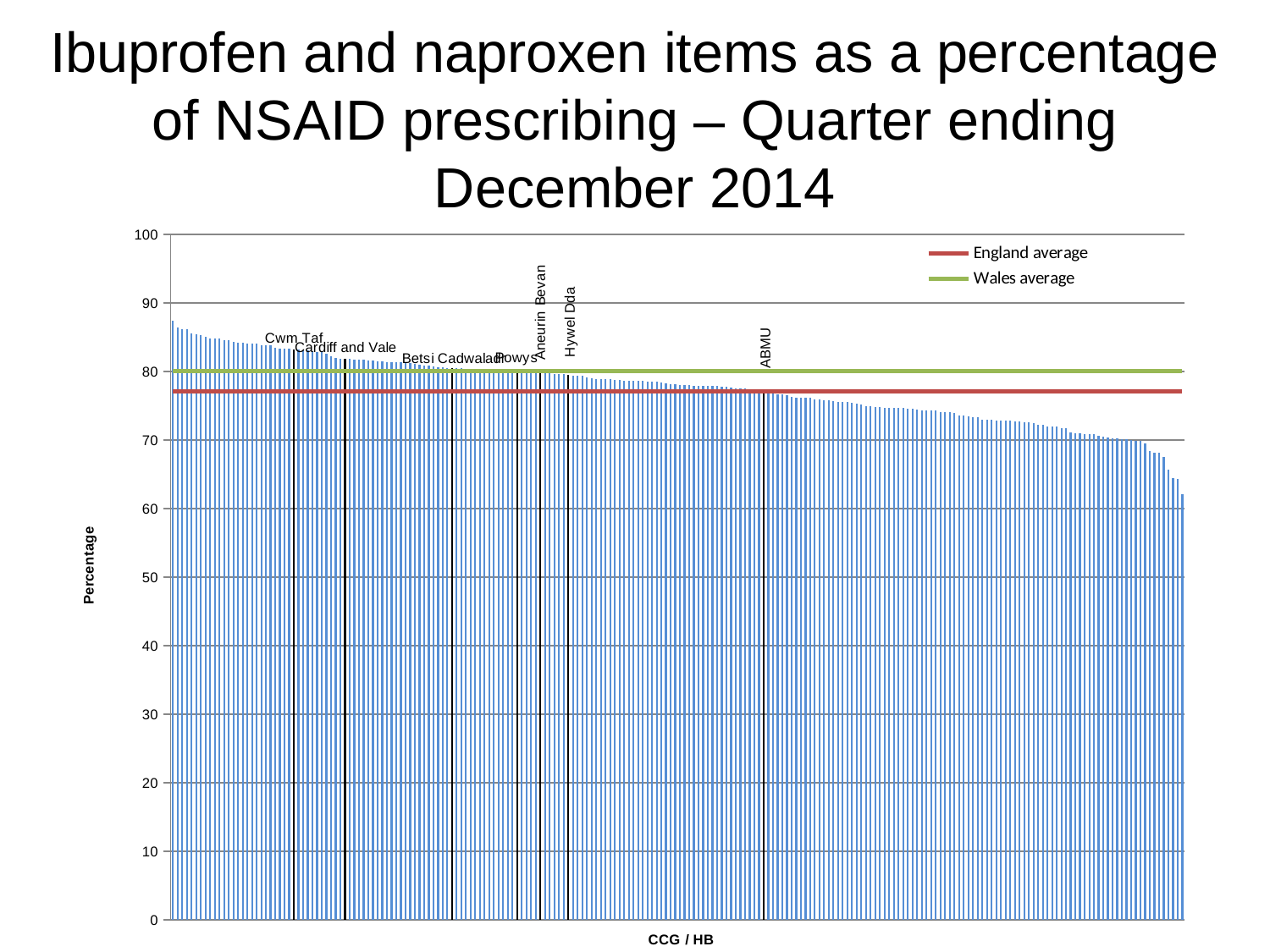

# Ibuprofen and naproxen items as a percentage of NSAID prescribing – Quarter ending December 2014

### Chart

| Category | Ibuprofen and naproxen as a percentage of NSAID items % | England average | Wales average |
|---|---|---|---|
| GATESHEAD CCG | 87.451 | 77.1 | 80.1 |
| CAMDEN CCG | 86.38599999999998 | 77.1 | 80.1 |
| MANSFIELD & ASHFIELD CCG | 86.194 | 77.1 | 80.1 |
| TOWER HAMLETS CCG | 86.17999999999998 | 77.1 | 80.1 |
| SOUTHERN DERBYSHIRE CCG | 85.533 | 77.1 | 80.1 |
| LAMBETH CCG | 85.392 | 77.1 | 80.1 |
| CENTRAL MANCHESTER CCG | 85.357 | 77.1 | 80.1 |
| NEWHAM CCG | 85.137 | 77.1 | 80.1 |
| HARDWICK CCG | 84.891 | 77.1 | 80.1 |
| EALING CCG | 84.838 | 77.1 | 80.1 |
| WYRE FOREST CCG | 84.81 | 77.1 | 80.1 |
| NOTTINGHAM CITY CCG | 84.643 | 77.1 | 80.1 |
| CITY AND HACKNEY CCG | 84.591 | 77.1 | 80.1 |
| SOUTHWARK CCG | 84.304 | 77.1 | 80.1 |
| BIRMINGHAM SOUTH AND CENTRAL CCG | 84.224 | 77.1 | 80.1 |
| HARINGEY CCG | 84.192 | 77.1 | 80.1 |
| TELFORD & WREKIN CCG | 84.12699999999998 | 77.1 | 80.1 |
| BRACKNELL AND ASCOT CCG | 84.086 | 77.1 | 80.1 |
| ISLINGTON CCG | 84.042 | 77.1 | 80.1 |
| BRENT CCG | 83.843 | 77.1 | 80.1 |
| STOCKPORT CCG | 83.80899999999998 | 77.1 | 80.1 |
| SOLIHULL CCG | 83.79 | 77.1 | 80.1 |
| EASTERN CHESHIRE CCG | 83.5 | 77.1 | 80.1 |
| WEST LONDON (K&C & QPP) CCG | 83.41400000000003 | 77.1 | 80.1 |
| SANDWELL AND WEST BIRMINGHAM CCG | 83.36 | 77.1 | 80.1 |
| SLOUGH CCG | 83.3 | 77.1 | 80.1 |
| Cwm Taf | 83.28 | 77.1 | 80.1 |
| MILTON KEYNES CCG | 83.25 | 77.1 | 80.1 |
| WALTHAM FOREST CCG | 83.12799999999999 | 77.1 | 80.1 |
| BOLTON CCG | 83.089 | 77.1 | 80.1 |
| DURHAM DALES,EASINGTON & SEDGEFIELD CCG | 82.977 | 77.1 | 80.1 |
| HAMMERSMITH AND FULHAM CCG | 82.88199999999999 | 77.1 | 80.1 |
| HARROW CCG | 82.816 | 77.1 | 80.1 |
| KINGSTON CCG | 82.57 | 77.1 | 80.1 |
| BARKING & DAGENHAM CCG | 82.206 | 77.1 | 80.1 |
| DARLINGTON CCG | 81.969 | 77.1 | 80.1 |
| SOUTHPORT AND FORMBY CCG | 81.933 | 77.1 | 80.1 |
| Cardiff And Vale Uni | 81.93 | 77.1 | 80.1 |
| ENFIELD CCG | 81.828 | 77.1 | 80.1 |
| NOTTINGHAM WEST CCG | 81.80299999999998 | 77.1 | 80.1 |
| HOUNSLOW CCG | 81.771 | 77.1 | 80.1 |
| NORTH DERBYSHIRE CCG | 81.738 | 77.1 | 80.1 |
| SOUTH TYNESIDE CCG | 81.63299999999998 | 77.1 | 80.1 |
| NOTTINGHAM NORTH & EAST CCG | 81.615 | 77.1 | 80.1 |
| WALSALL CCG | 81.501 | 77.1 | 80.1 |
| SOUTH READING CCG | 81.459 | 77.1 | 80.1 |
| GREATER PRESTON CCG | 81.43700000000003 | 77.1 | 80.1 |
| HAVERING CCG | 81.409 | 77.1 | 80.1 |
| NORTH DURHAM CCG | 81.37299999999998 | 77.1 | 80.1 |
| CROYDON CCG | 81.357 | 77.1 | 80.1 |
| VALE OF YORK CCG | 81.30599999999998 | 77.1 | 80.1 |
| EREWASH CCG | 81.253 | 77.1 | 80.1 |
| THURROCK CCG | 81.115 | 77.1 | 80.1 |
| VALE ROYAL CCG | 81.067 | 77.1 | 80.1 |
| BRADFORD DISTRICTS CCG | 80.93700000000003 | 77.1 | 80.1 |
| DUDLEY CCG | 80.91700000000003 | 77.1 | 80.1 |
| HARTLEPOOL AND STOCKTON-ON-TEES CCG | 80.715 | 77.1 | 80.1 |
| COVENTRY AND RUGBY CCG | 80.68599999999998 | 77.1 | 80.1 |
| CHORLEY AND SOUTH RIBBLE CCG | 80.67799999999998 | 77.1 | 80.1 |
| BIRMINGHAM CROSSCITY CCG | 80.533 | 77.1 | 80.1 |
| Betsi Cadwaladr Uni | 80.5 | 77.1 | 80.1 |
| SALFORD CCG | 80.498 | 77.1 | 80.1 |
| BLACKPOOL CCG | 80.49 | 77.1 | 80.1 |
| SHEFFIELD CCG | 80.427 | 77.1 | 80.1 |
| BARNSLEY CCG | 80.335 | 77.1 | 80.1 |
| GREENWICH CCG | 80.298 | 77.1 | 80.1 |
| SUNDERLAND CCG | 80.27799999999999 | 77.1 | 80.1 |
| BRADFORD CITY CCG | 80.27299999999998 | 77.1 | 80.1 |
| GREAT YARMOUTH & WAVENEY CCG | 80.26 | 77.1 | 80.1 |
| CALDERDALE CCG | 80.115 | 77.1 | 80.1 |
| REDBRIDGE CCG | 80.097 | 77.1 | 80.1 |
| HERTS VALLEYS CCG | 80.089 | 77.1 | 80.1 |
| BURY CCG | 80.049 | 77.1 | 80.1 |
| NORTH MANCHESTER CCG | 79.989 | 77.1 | 80.1 |
| Powys Teaching | 79.94000000000003 | 77.1 | 80.1 |
| SOUTH TEES CCG | 79.934 | 77.1 | 80.1 |
| EAST STAFFORDSHIRE CCG | 79.929 | 77.1 | 80.1 |
| GREATER HUDDERSFIELD CCG | 79.87899999999998 | 77.1 | 80.1 |
| NORTH & WEST READING CCG | 79.85799999999999 | 77.1 | 80.1 |
| Aneurin Bevan | 79.85 | 77.1 | 80.1 |
| LEWISHAM CCG | 79.731 | 77.1 | 80.1 |
| NEWARK & SHERWOOD CCG | 79.71100000000003 | 77.1 | 80.1 |
| WAKEFIELD CCG | 79.645 | 77.1 | 80.1 |
| NEWBURY AND DISTRICT CCG | 79.617 | 77.1 | 80.1 |
| WIGAN BOROUGH CCG | 79.589 | 77.1 | 80.1 |
| Hywel Dda | 79.47 | 77.1 | 80.1 |
| WANDSWORTH CCG | 79.395 | 77.1 | 80.1 |
| LIVERPOOL CCG | 79.36999999999999 | 77.1 | 80.1 |
| ROTHERHAM CCG | 79.369 | 77.1 | 80.1 |
| HEREFORDSHIRE CCG | 79.161 | 77.1 | 80.1 |
| PORTSMOUTH CCG | 79.045 | 77.1 | 80.1 |
| DONCASTER CCG | 78.965 | 77.1 | 80.1 |
| NORTH KIRKLEES CCG | 78.897 | 77.1 | 80.1 |
| EAST LANCASHIRE CCG | 78.86 | 77.1 | 80.1 |
| SURREY HEATH CCG | 78.85499999999999 | 77.1 | 80.1 |
| WEST CHESHIRE CCG | 78.84200000000001 | 77.1 | 80.1 |
| TAMESIDE AND GLOSSOP CCG | 78.795 | 77.1 | 80.1 |
| RICHMOND CCG | 78.715 | 77.1 | 80.1 |
| AIREDALE, WHARFEDALE AND CRAVEN CCG | 78.704 | 77.1 | 80.1 |
| HULL CCG | 78.65299999999998 | 77.1 | 80.1 |
| NORTH WEST SURREY CCG | 78.649 | 77.1 | 80.1 |
| BATH AND NORTH EAST SOMERSET CCG | 78.60899999999998 | 77.1 | 80.1 |
| CENTRAL LONDON (WESTMINSTER) CCG | 78.596 | 77.1 | 80.1 |
| BASSETLAW CCG | 78.581 | 77.1 | 80.1 |
| HALTON CCG | 78.55899999999998 | 77.1 | 80.1 |
| NORTHUMBERLAND CCG | 78.37799999999999 | 77.1 | 80.1 |
| SUTTON CCG | 78.321 | 77.1 | 80.1 |
| BLACKBURN WITH DARWEN CCG | 78.164 | 77.1 | 80.1 |
| LANCASHIRE NORTH CCG | 78.134 | 77.1 | 80.1 |
| HEYWOOD, MIDDLETON & ROCHDALE CCG | 78.077 | 77.1 | 80.1 |
| NORTH EAST HAMPSHIRE AND FARNHAM CCG | 78.046 | 77.1 | 80.1 |
| BEDFORDSHIRE CCG | 78.013 | 77.1 | 80.1 |
| WOLVERHAMPTON CCG | 77.96 | 77.1 | 80.1 |
| REDDITCH AND BROMSGROVE CCG | 77.94900000000003 | 77.1 | 80.1 |
| KNOWSLEY CCG | 77.934 | 77.1 | 80.1 |
| SOMERSET CCG | 77.912 | 77.1 | 80.1 |
| NORTH, EAST, WEST DEVON CCG | 77.9 | 77.1 | 80.1 |
| FYLDE & WYRE CCG | 77.88499999999999 | 77.1 | 80.1 |
| BRIGHTON & HOVE CCG | 77.81 | 77.1 | 80.1 |
| SOUTH DEVON AND TORBAY CCG | 77.793 | 77.1 | 80.1 |
| SOUTH MANCHESTER CCG | 77.63499999999999 | 77.1 | 80.1 |
| RUSHCLIFFE CCG | 77.61 | 77.1 | 80.1 |
| CUMBRIA CCG | 77.575 | 77.1 | 80.1 |
| SOUTH SEFTON CCG | 77.548 | 77.1 | 80.1 |
| NEWCASTLE WEST CCG | 77.425 | 77.1 | 80.1 |
| BROMLEY CCG | 77.351 | 77.1 | 80.1 |
| STOKE ON TRENT CCG | 77.27899999999998 | 77.1 | 80.1 |
| Abertawe Bro Morgannwg Uni | 77.03 | 77.1 | 80.1 |
| SOUTH CHESHIRE CCG | 76.993 | 77.1 | 80.1 |
| LEICESTER CITY CCG | 76.869 | 77.1 | 80.1 |
| EASTBOURNE, HAILSHAM AND SEAFORD CCG | 76.664 | 77.1 | 80.1 |
| EAST SURREY CCG | 76.62799999999999 | 77.1 | 80.1 |
| CASTLE POINT AND ROCHFORD CCG | 76.52899999999998 | 77.1 | 80.1 |
| SE STAFFS & SEISDON PENINSULAR CCG | 76.337 | 77.1 | 80.1 |
| WINDSOR, ASCOT AND MAIDENHEAD CCG | 76.238 | 77.1 | 80.1 |
| WOKINGHAM CCG | 76.21100000000003 | 77.1 | 80.1 |
| WARWICKSHIRE NORTH CCG | 76.143 | 77.1 | 80.1 |
| SURREY DOWNS CCG | 76.13799999999999 | 77.1 | 80.1 |
| DARTFORD, GRAVESHAM AND SWANLEY CCG | 75.998 | 77.1 | 80.1 |
| NORTH TYNESIDE CCG | 75.99700000000003 | 77.1 | 80.1 |
| WEST LANCASHIRE CCG | 75.841 | 77.1 | 80.1 |
| WEST ESSEX CCG | 75.77899999999998 | 77.1 | 80.1 |
| SOUTH GLOUCESTERSHIRE CCG | 75.67099999999998 | 77.1 | 80.1 |
| HARROGATE AND RURAL DISTRICT CCG | 75.615 | 77.1 | 80.1 |
| SOUTH WEST LINCOLNSHIRE CCG | 75.57899999999998 | 77.1 | 80.1 |
| HILLINGDON CCG | 75.57 | 77.1 | 80.1 |
| AYLESBURY VALE CCG | 75.409 | 77.1 | 80.1 |
| SOUTHAMPTON CCG | 75.30199999999999 | 77.1 | 80.1 |
| HAMBLETON, RICHMONDSHIRE AND WHITBY CCG | 75.248 | 77.1 | 80.1 |
| GLOUCESTERSHIRE CCG | 74.966 | 77.1 | 80.1 |
| LEEDS SOUTH AND EAST CCG | 74.898 | 77.1 | 80.1 |
| SHROPSHIRE CCG | 74.85199999999999 | 77.1 | 80.1 |
| NEWCASTLE NORTH AND EAST CCG | 74.80299999999998 | 77.1 | 80.1 |
| SOUTHEND CCG | 74.762 | 77.1 | 80.1 |
| LEEDS NORTH CCG | 74.736 | 77.1 | 80.1 |
| BRISTOL CCG | 74.703 | 77.1 | 80.1 |
| CHILTERN CCG | 74.67399999999998 | 77.1 | 80.1 |
| MERTON CCG | 74.67099999999998 | 77.1 | 80.1 |
| CRAWLEY CCG | 74.591 | 77.1 | 80.1 |
| BEXLEY CCG | 74.571 | 77.1 | 80.1 |
| NORTH STAFFORDSHIRE CCG | 74.424 | 77.1 | 80.1 |
| ST HELENS CCG | 74.37199999999999 | 77.1 | 80.1 |
| SWINDON CCG | 74.35599999999998 | 77.1 | 80.1 |
| MEDWAY CCG | 74.32599999999998 | 77.1 | 80.1 |
| SWALE CCG | 74.31200000000001 | 77.1 | 80.1 |
| WARRINGTON CCG | 74.142 | 77.1 | 80.1 |
| OXFORDSHIRE CCG | 74.12799999999999 | 77.1 | 80.1 |
| SOUTH WORCESTERSHIRE CCG | 74.048 | 77.1 | 80.1 |
| LUTON CCG | 73.94600000000003 | 77.1 | 80.1 |
| ISLE OF WIGHT CCG | 73.597 | 77.1 | 80.1 |
| OLDHAM CCG | 73.56 | 77.1 | 80.1 |
| KERNOW CCG | 73.48500000000001 | 77.1 | 80.1 |
| WILTSHIRE CCG | 73.34200000000001 | 77.1 | 80.1 |
| SOUTH EASTERN HAMPSHIRE CCG | 73.31500000000001 | 77.1 | 80.1 |
| SCARBOROUGH AND RYEDALE CCG | 72.992 | 77.1 | 80.1 |
| COASTAL WEST SUSSEX CCG | 72.959 | 77.1 | 80.1 |
| EAST RIDING OF YORKSHIRE CCG | 72.95800000000001 | 77.1 | 80.1 |
| NORTH SOMERSET CCG | 72.913 | 77.1 | 80.1 |
| LINCOLNSHIRE EAST CCG | 72.866 | 77.1 | 80.1 |
| BARNET CCG | 72.82899999999998 | 77.1 | 80.1 |
| SOUTH WARWICKSHIRE CCG | 72.819 | 77.1 | 80.1 |
| CANTERBURY AND COASTAL CCG | 72.721 | 77.1 | 80.1 |
| WIRRAL CCG | 72.721 | 77.1 | 80.1 |
| HORSHAM AND MID SUSSEX CCG | 72.63899999999998 | 77.1 | 80.1 |
| NORTH EAST ESSEX CCG | 72.60199999999999 | 77.1 | 80.1 |
| LEEDS WEST CCG | 72.454 | 77.1 | 80.1 |
| BASILDON AND BRENTWOOD CCG | 72.196 | 77.1 | 80.1 |
| CANNOCK CHASE CCG | 72.17599999999999 | 77.1 | 80.1 |
| FAREHAM AND GOSPORT CCG | 72.039 | 77.1 | 80.1 |
| CAMBRIDGESHIRE AND PETERBOROUGH CCG | 72.035 | 77.1 | 80.1 |
| HIGH WEALD LEWES HAVENS CCG | 71.95 | 77.1 | 80.1 |
| ASHFORD CCG | 71.746 | 77.1 | 80.1 |
| IPSWICH AND EAST SUFFOLK CCG | 71.729 | 77.1 | 80.1 |
| WEST NORFOLK CCG | 71.12099999999998 | 77.1 | 80.1 |
| GUILDFORD AND WAVERLEY CCG | 71.048 | 77.1 | 80.1 |
| HASTINGS & ROTHER CCG | 70.96400000000003 | 77.1 | 80.1 |
| SOUTH NORFOLK CCG | 70.928 | 77.1 | 80.1 |
| STAFFORD AND SURROUNDS CCG | 70.926 | 77.1 | 80.1 |
| NENE CCG | 70.916 | 77.1 | 80.1 |
| EAST AND NORTH HERTFORDSHIRE CCG | 70.60499999999999 | 77.1 | 80.1 |
| NORWICH CCG | 70.46100000000003 | 77.1 | 80.1 |
| NORTH HAMPSHIRE CCG | 70.32299999999998 | 77.1 | 80.1 |
| WEST HAMPSHIRE CCG | 70.313 | 77.1 | 80.1 |
| WEST LEICESTERSHIRE CCG | 70.213 | 77.1 | 80.1 |
| CORBY CCG | 70.2 | 77.1 | 80.1 |
| SOUTH KENT COAST CCG | 70.10599999999998 | 77.1 | 80.1 |
| NORTH EAST LINCOLNSHIRE CCG | 69.96700000000003 | 77.1 | 80.1 |
| SOUTH LINCOLNSHIRE CCG | 69.939 | 77.1 | 80.1 |
| WEST KENT CCG | 69.866 | 77.1 | 80.1 |
| LINCOLNSHIRE WEST CCG | 69.54 | 77.1 | 80.1 |
| TRAFFORD CCG | 68.37799999999999 | 77.1 | 80.1 |
| NORTH NORFOLK CCG | 68.198 | 77.1 | 80.1 |
| EAST LEICESTERSHIRE AND RUTLAND CCG | 68.13799999999999 | 77.1 | 80.1 |
| WEST SUFFOLK CCG | 67.57 | 77.1 | 80.1 |
| DORSET CCG | 65.691 | 77.1 | 80.1 |
| THANET CCG | 64.513 | 77.1 | 80.1 |
| MID ESSEX CCG | 64.27199999999999 | 77.1 | 80.1 |
| NORTH LINCOLNSHIRE CCG | 62.09900000000001 | 77.1 | 80.1 |